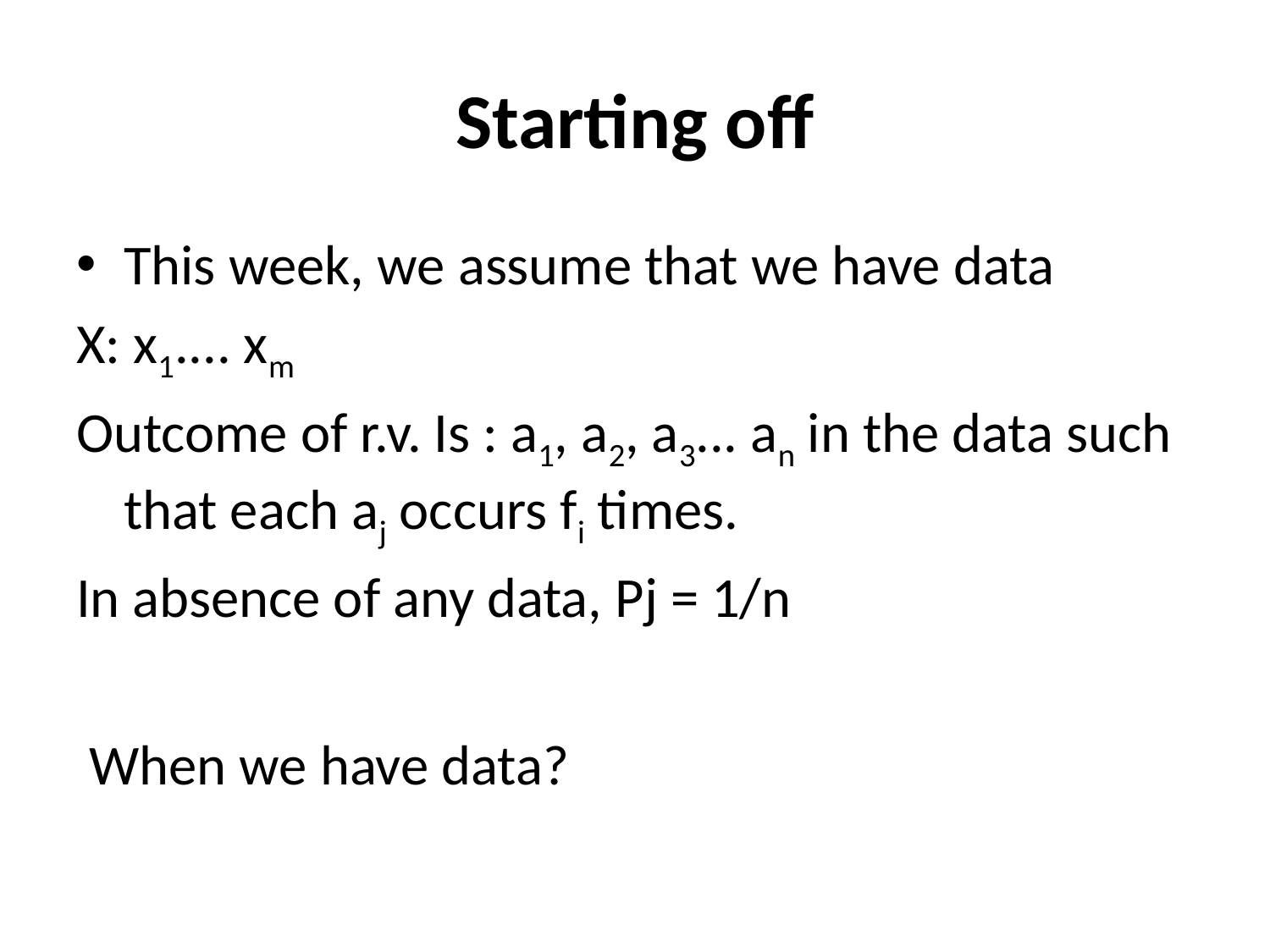

# Starting off
This week, we assume that we have data
X: x1.... xm
Outcome of r.v. Is : a1, a2, a3... an in the data such that each aj occurs fi times.
In absence of any data, Pj = 1/n

 When we have data?